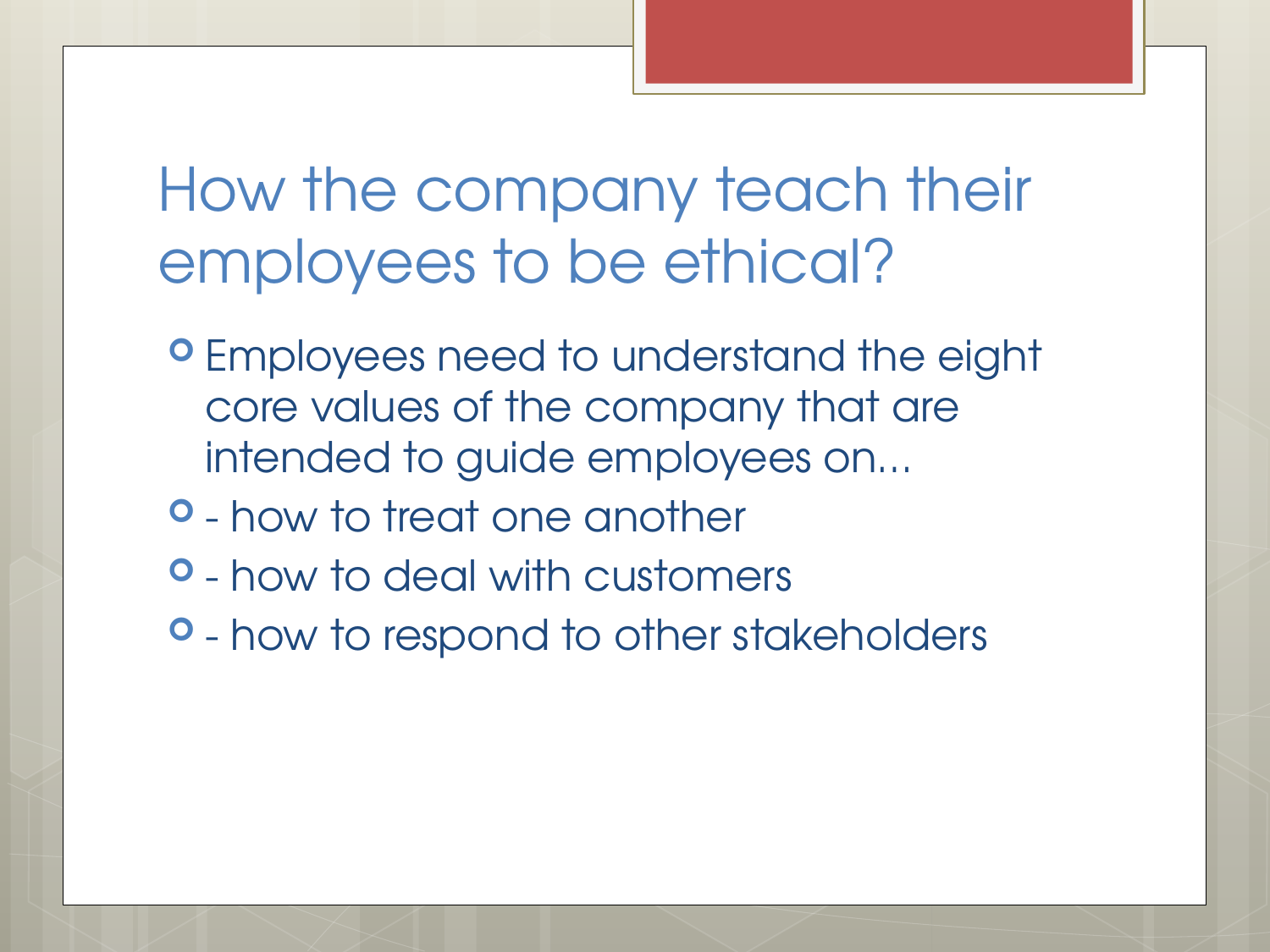

# How the company teach their employees to be ethical?
Employees need to understand the eight core values of the company that are intended to guide employees on…
- how to treat one another
- how to deal with customers
- how to respond to other stakeholders